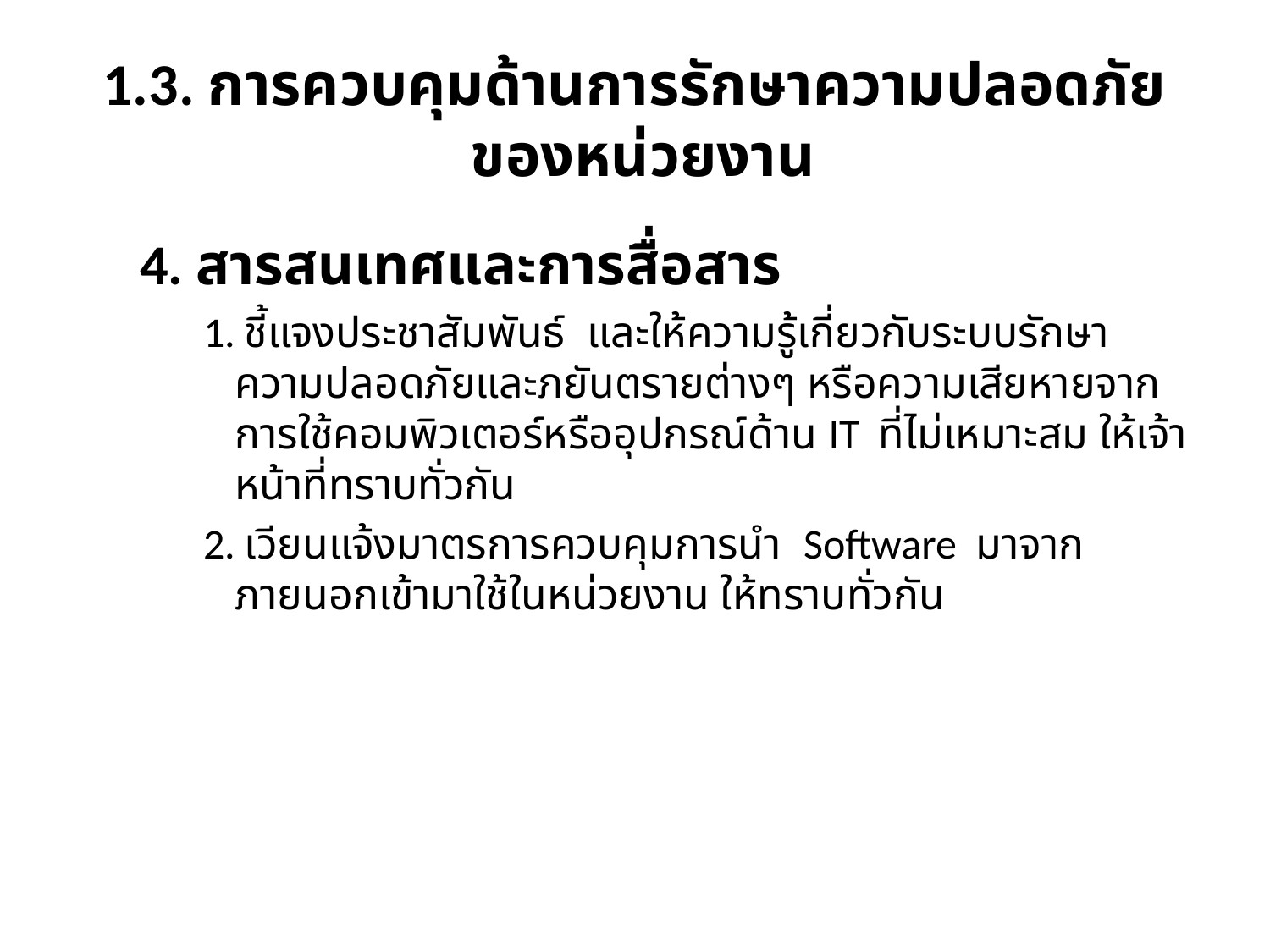

# 1.3. การควบคุมด้านการรักษาความปลอดภัย ของหน่วยงาน
4. สารสนเทศและการสื่อสาร
1. ชี้แจงประชาสัมพันธ์  และให้ความรู้เกี่ยวกับระบบรักษาความปลอดภัยและภยันตรายต่างๆ หรือความเสียหายจากการใช้คอมพิวเตอร์หรืออุปกรณ์ด้าน IT  ที่ไม่เหมาะสม ให้เจ้าหน้าที่ทราบทั่วกัน
2. เวียนแจ้งมาตรการควบคุมการนำ  Software  มาจากภายนอกเข้ามาใช้ในหน่วยงาน ให้ทราบทั่วกัน